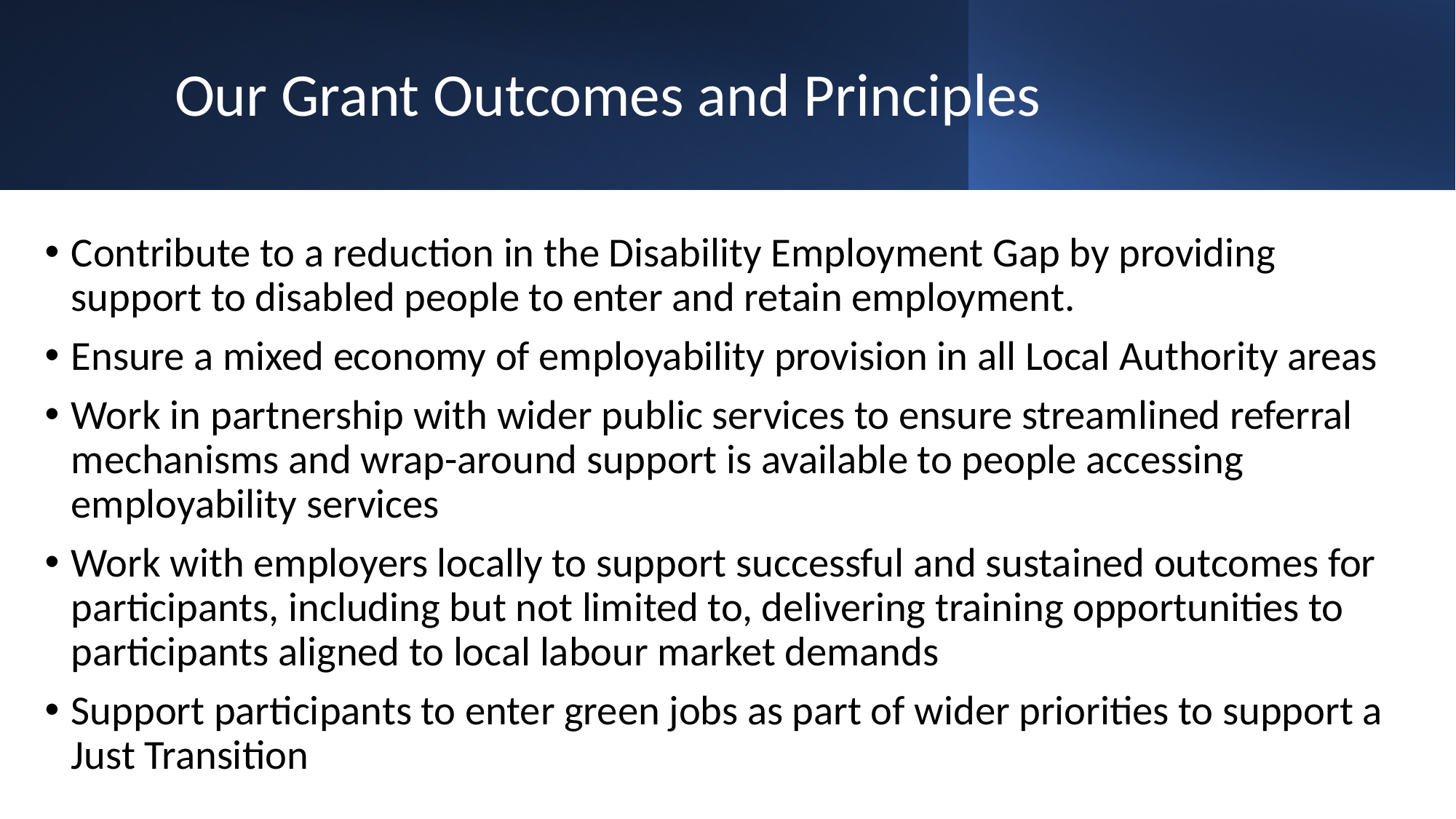

# Our Grant Outcomes and Principles
Contribute to a reduction in the Disability Employment Gap by providing support to disabled people to enter and retain employment.
Ensure a mixed economy of employability provision in all Local Authority areas
Work in partnership with wider public services to ensure streamlined referral mechanisms and wrap-around support is available to people accessing employability services
Work with employers locally to support successful and sustained outcomes for participants, including but not limited to, delivering training opportunities to participants aligned to local labour market demands
Support participants to enter green jobs as part of wider priorities to support a Just Transition